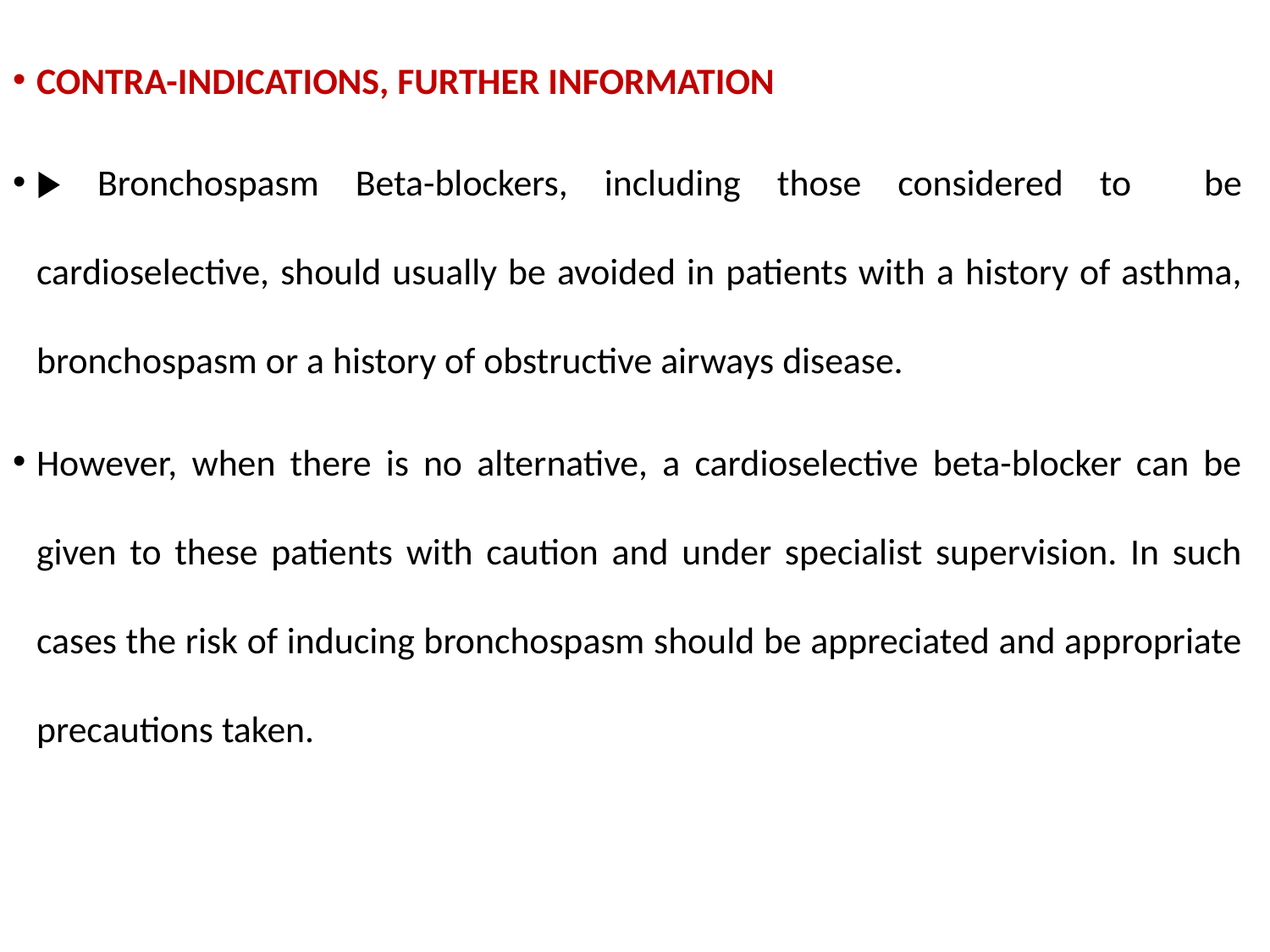

CONTRA-INDICATIONS, FURTHER INFORMATION
▶ Bronchospasm Beta-blockers, including those considered to  be cardioselective, should usually be avoided in patients with a history of asthma, bronchospasm or a history of obstructive airways disease.
However, when there is no alternative, a cardioselective beta-blocker can be given to these patients with caution and under specialist supervision. In such cases the risk of inducing bronchospasm should be appreciated and appropriate precautions taken.